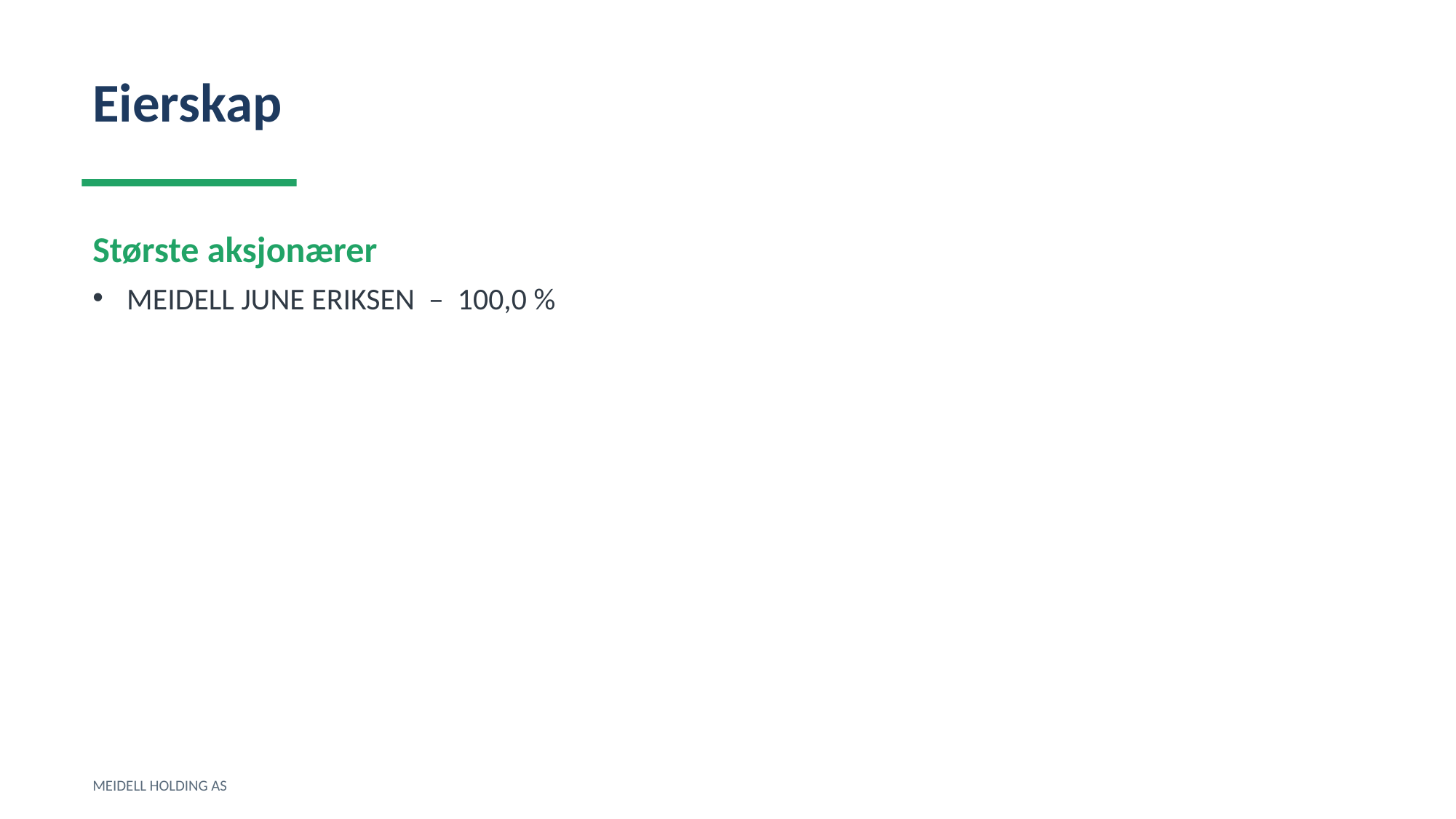

Eierskap

Største aksjonærer
MEIDELL JUNE ERIKSEN  –  100,0 %
MEIDELL HOLDING AS